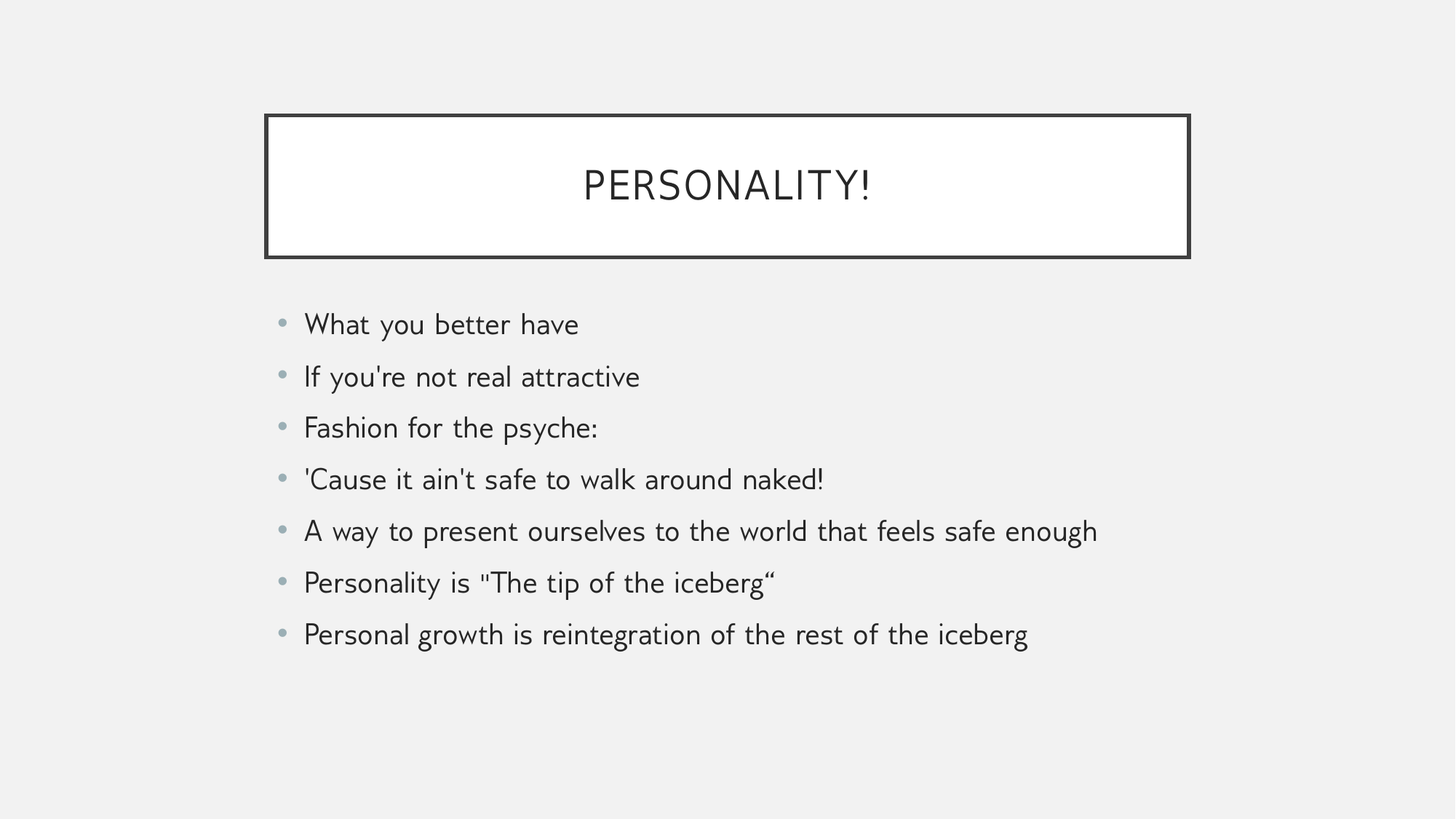

# Personality!
What you better have
If you're not real attractive
Fashion for the psyche:
'Cause it ain't safe to walk around naked!
A way to present ourselves to the world that feels safe enough
Personality is "The tip of the iceberg“
Personal growth is reintegration of the rest of the iceberg